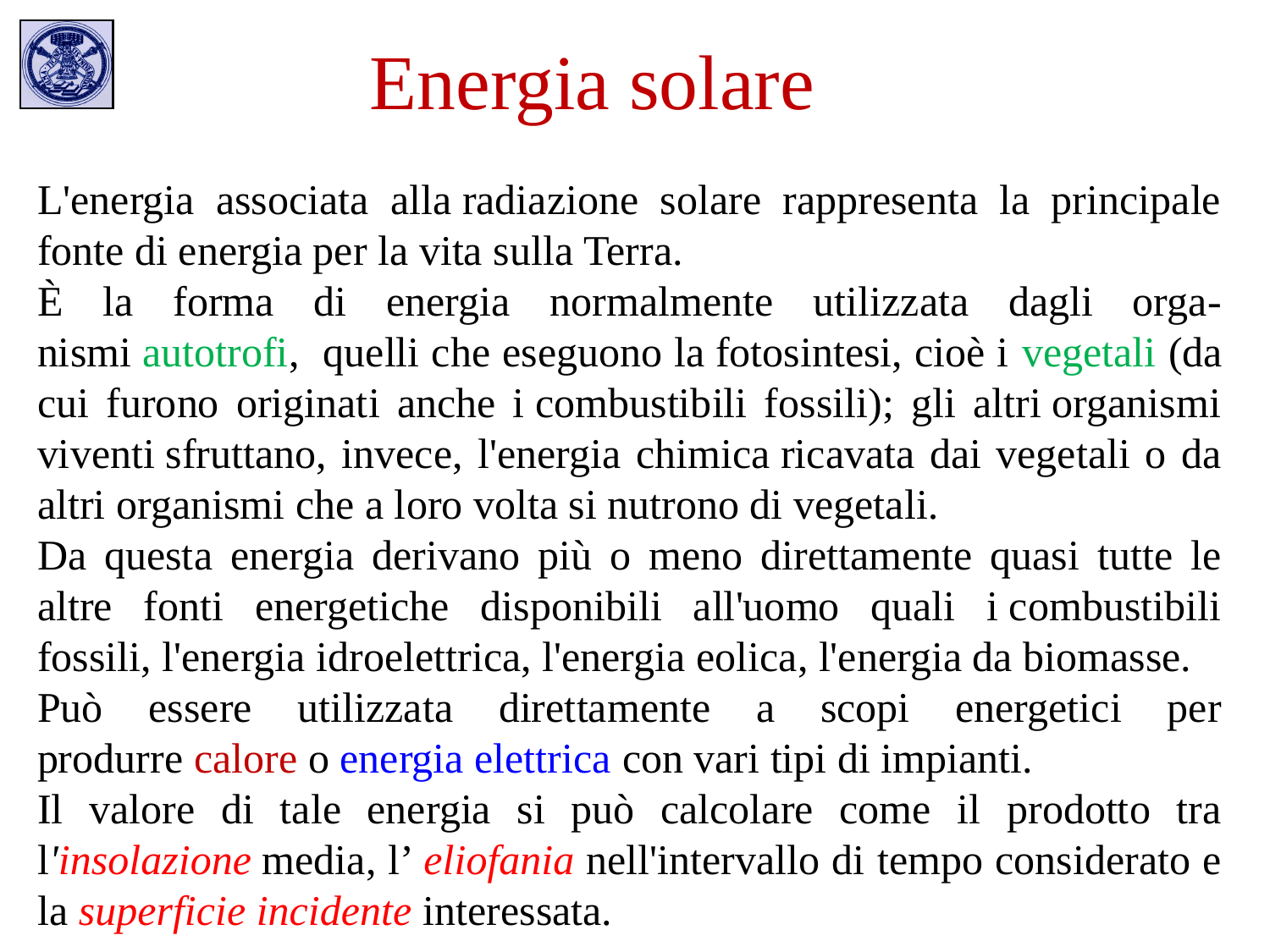

Energia solare
L'energia associata alla radiazione solare rappresenta la principale fonte di energia per la vita sulla Terra.
È la forma di energia normalmente utilizzata dagli orga-nismi autotrofi,  quelli che eseguono la fotosintesi, cioè i vegetali (da cui furono originati anche i combustibili fossili); gli altri organismi viventi sfruttano, invece, l'energia chimica ricavata dai vegetali o da altri organismi che a loro volta si nutrono di vegetali.
Da questa energia derivano più o meno direttamente quasi tutte le altre fonti energetiche disponibili all'uomo quali i combustibili fossili, l'energia idroelettrica, l'energia eolica, l'energia da biomasse.
Può essere utilizzata direttamente a scopi energetici per produrre calore o energia elettrica con vari tipi di impianti.
Il valore di tale energia si può calcolare come il prodotto tra l'insolazione media, l’ eliofania nell'intervallo di tempo considerato e la superficie incidente interessata.